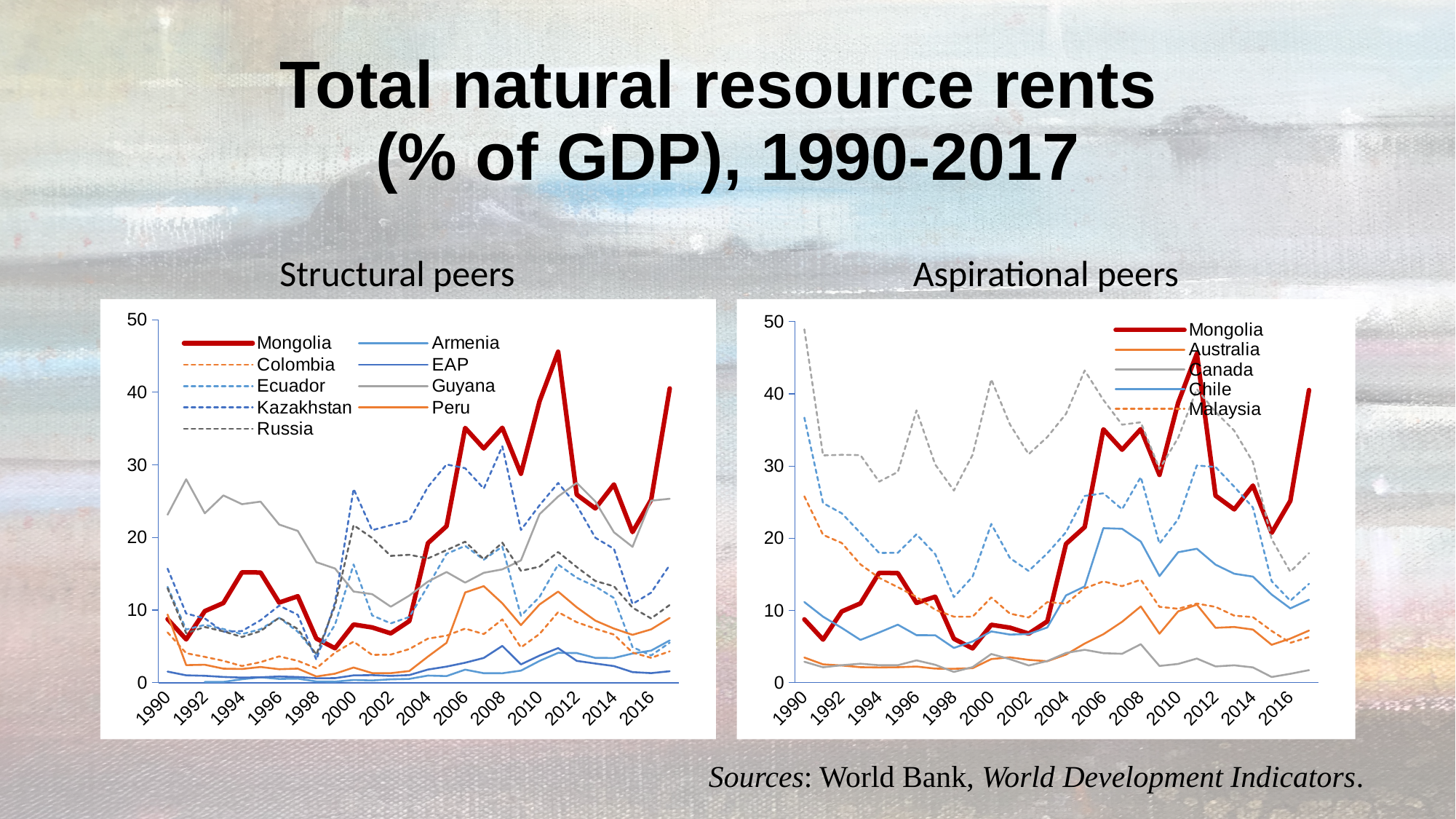

# Total natural resource rents (% of GDP), 1990-2017

Structural peers
Aspirational peers

### Chart

| Category | Mongolia | Armenia | Colombia | EAP | Ecuador | Guyana | Kazakhstan | Peru | Russia |
|---|---|---|---|---|---|---|---|---|---|
| 1990 | 8.75396765643113 | None | 6.91915233283577 | 1.5246278257237664 | 13.192882874677201 | 23.1364978605267 | 15.7005299965309 | 9.38062293410281 | 12.9920571452001 |
| 1991 | 5.95921106273362 | None | 4.05722535109285 | 1.010552535347483 | 7.31952370646438 | 28.0142369490843 | 9.52389760897631 | 2.41300447544013 | 6.80931130877083 |
| 1992 | 9.85006865370886 | 0.105584846910596 | 3.54764803461744 | 0.9415964264583591 | 7.95465322816224 | 23.3300981554251 | 8.84051850668397 | 2.46734404796545 | 7.66390590379907 |
| 1993 | 10.968651521941 | 0.102698622725277 | 3.00621953360884 | 0.7830189170576265 | 7.38513878289235 | 25.785376436573 | 7.01910553811129 | 1.92478922551722 | 7.05944243691651 |
| 1994 | 15.197704730629 | 0.468567477618287 | 2.28579527233767 | 0.6980505390882683 | 6.68405509278571 | 24.5835376951915 | 7.11464091454385 | 1.88067524848904 | 6.28709425543772 |
| 1995 | 15.1642204475493 | 0.731881751852933 | 2.8267611788876 | 0.742106195390982 | 7.36417882227954 | 24.9370897728931 | 8.60187386659272 | 2.1608418305332 | 7.10424230373507 |
| 1996 | 11.0284461102865 | 0.511241769108735 | 3.61978453748092 | 0.849274148156546 | 8.93300624775776 | 21.7729819152953 | 10.6070945900545 | 1.8501878749441 | 8.94809038374625 |
| 1997 | 11.8963113478005 | 0.551497143600624 | 3.0040398804268 | 0.7814715867987543 | 7.01291906110844 | 20.8988895344826 | 9.3462084261016 | 1.93414581709413 | 7.38101583588931 |
| 1998 | 6.06921524910267 | 0.160976758266849 | 1.97898388313469 | 0.6130566251395315 | 3.87136107482457 | 16.5872392029302 | 3.14594904559542 | 0.846701688484241 | 3.8766067735992 |
| 1999 | 4.73735694557384 | 0.14144238551141 | 4.136133325774 | 0.6186960020916453 | 7.98096458770175 | 15.7238516549372 | 11.0227394466048 | 1.23633672613298 | 10.5836133589475 |
| 2000 | 8.00507376319889 | 0.363203883805028 | 5.65369546697353 | 1.0047248803544715 | 16.2797779425831 | 12.5480247504326 | 26.6845027139002 | 2.08068358400506 | 21.6899442093143 |
| 2001 | 7.60516037676024 | 0.296755140384303 | 3.8226159623093 | 1.0353036816218113 | 9.25941601932475 | 12.1894866887486 | 20.9977944032179 | 1.31675276851269 | 19.9248727595578 |
| 2002 | 6.78742105966512 | 0.460041921854692 | 3.86742516817343 | 0.9334357465570396 | 8.16604363044588 | 10.4576786952274 | 21.6867745764849 | 1.30579733460908 | 17.4543650531251 |
| 2003 | 8.48031186699561 | 0.520673274237077 | 4.62809272921038 | 1.0464692883048343 | 9.04505409247666 | 11.9921887977749 | 22.3317932433366 | 1.60048573139252 | 17.6118840663491 |
| 2004 | 19.2132069850527 | 0.974003625913738 | 6.06819897000811 | 1.8019945146531904 | 13.321839288696 | 13.918835184466401 | 26.966124635666 | 3.58956383108142 | 17.110989809828 |
| 2005 | 21.5477078776808 | 0.901240751587878 | 6.47419761491821 | 2.2137535578732 | 17.7423084848198 | 15.2384443933314 | 30.0532894605368 | 5.48772430498653 | 18.251579200711 |
| 2006 | 35.0852923856062 | 1.78886171126699 | 7.44300371981976 | 2.7421516695184405 | 18.8343220363756 | 13.7718520832264 | 29.5438171847801 | 12.4185880828875 | 19.4108201475918 |
| 2007 | 32.2657739926215 | 1.29706129945637 | 6.69023968743694 | 3.4008470215590014 | 16.9373105517777 | 15.125324388716 | 26.7265593735114 | 13.2915487642461 | 17.001454932204 |
| 2008 | 35.1086084712112 | 1.29454567256938 | 8.70671343053878 | 5.058970684032943 | 18.7427327020518 | 15.6021806988191 | 32.5512069817022 | 10.9274408582401 | 19.2720538776649 |
| 2009 | 28.7774875223494 | 1.65663555927419 | 4.85129010792346 | 2.512750062644901 | 9.2161286383423 | 16.8374589564579 | 21.0217889178139 | 7.92721199082046 | 15.4034120091689 |
| 2010 | 38.765055130618 | 2.99212855719848 | 6.70514006867542 | 3.7253347530495056 | 11.8013814259012 | 23.2079571073158 | 24.4351815780587 | 10.7671525512698 | 15.9715065388636 |
| 2011 | 45.5739409296143 | 4.10302138504099 | 9.71090399190981 | 4.758433464603418 | 16.2602103178771 | 25.6406860127103 | 27.5070346947913 | 12.5452365320027 | 17.9909447963979 |
| 2012 | 25.8998451245159 | 4.07873749241531 | 8.32413220290991 | 2.997356405962471 | 14.4352934569906 | 27.5160180923877 | 24.4134541941442 | 10.3741717960293 | 15.920097327871 |
| 2013 | 23.9969118454935 | 3.40557007117638 | 7.42729257707073 | 2.6328968830766337 | 13.2467737547812 | 24.9591460398532 | 19.9572056866034 | 8.53972328398372 | 13.9993417120986 |
| 2014 | 27.3004720205696 | 3.39391772572501 | 6.62493903425293 | 2.2830100099789785 | 11.6585469291271 | 20.7047421868671 | 18.4211823541258 | 7.44253074345093 | 13.2717463222326 |
| 2015 | 20.7371054320925 | 4.01320192164308 | 4.13447315954822 | 1.4527031455038244 | 4.8918771785 | 18.7025082459917 | 10.8316609403478 | 6.58737909270298 | 10.325760676246 |
| 2016 | 25.1766877724598 | 4.41207919314764 | 3.41675299223546 | 1.3137349736847457 | 3.74534584793358 | 25.0626354719261 | 12.39438011157 | 7.33982093256097 | 8.84101627905183 |
| 2017 | 40.524813019053 | 5.81562091263857 | 4.31500789741041 | 1.5691726087449647 | 5.50942751391187 | 25.330493430705 | 16.1934595433834 | 8.91302679358068 | 10.7019792261544 |

### Chart

| Category | Mongolia | Australia | Canada | Chile | Malaysia | Qatar | UAE |
|---|---|---|---|---|---|---|---|
| 1990 | 8.75396765643113 | 3.47203818670582 | 2.89297876711592 | 11.1572457057557 | 25.8053999732797 | 48.9284617740115 | 36.700071048353 |
| 1991 | 5.95921106273362 | 2.52670470775266 | 2.12257162197532 | 9.1316806881599 | 20.4609283233676 | 31.4712576143844 | 24.8710959627717 |
| 1992 | 9.85006865370886 | 2.37573232360593 | 2.40909037898775 | 7.57706989124883 | 19.3390285013439 | 31.5530496180163 | 23.4547377854055 |
| 1993 | 10.968651521941 | 2.13330832450332 | 2.61577565629002 | 5.90811785180328 | 16.375713425542 | 31.5132011025736 | 20.7284064342668 |
| 1994 | 15.197704730629 | 2.09888431107777 | 2.4065786192516 | 6.9400077656115 | 14.5142505540087 | 27.8417086260861 | 17.9629902875223 |
| 1995 | 15.1642204475493 | 2.12878135696169 | 2.41007133507594 | 8.02627667159481 | 13.2155693728202 | 29.1775719956412 | 17.9821839916478 |
| 1996 | 11.0284461102865 | 2.22519630111319 | 3.08110625361471 | 6.57276402083254 | 11.8783977319349 | 37.7075805096157 | 20.5426122682532 |
| 1997 | 11.8963113478005 | 1.93969928128719 | 2.46935839327101 | 6.56148373873689 | 10.0910005578717 | 30.2123646957811 | 17.7924447798387 |
| 1998 | 6.06921524910267 | 1.91198554405497 | 1.4796227372395 | 4.79934774333849 | 9.13006273174308 | 26.6046991000265 | 11.8409101017064 |
| 1999 | 4.73735694557384 | 1.99899315814207 | 2.14391932875417 | 5.68931111057979 | 9.12334335422462 | 31.5471699473288 | 14.6737341319287 |
| 2000 | 8.00507376319889 | 3.25806713937701 | 3.96535547476896 | 7.08939471477537 | 11.8010314893899 | 42.0008155298328 | 21.9692019214577 |
| 2001 | 7.60516037676024 | 3.49866617872347 | 3.24304134218863 | 6.6535109704448 | 9.54615844744827 | 35.7559374533817 | 17.246517141035 |
| 2002 | 6.78742105966512 | 3.14599032270867 | 2.37559893270082 | 6.72597855701208 | 9.018969052509 | 31.6456993232407 | 15.4596931848356 |
| 2003 | 8.48031186699561 | 2.96387076611194 | 2.98697923547957 | 7.64540942944751 | 11.1528506762952 | 34.0194562985536 | 17.9105268880648 |
| 2004 | 19.2132069850527 | 3.8879067102855 | 4.10313207545097 | 12.0794483601889 | 10.9246595055411 | 37.231036572426 | 20.8388451372023 |
| 2005 | 21.5477078776808 | 5.4104596812584 | 4.54920974531432 | 13.3257685602795 | 13.0587627344579 | 43.2332727417576 | 25.858253882845 |
| 2006 | 35.0852923856062 | 6.70235878834396 | 4.07442109630178 | 21.3919647237028 | 14.0284967459417 | 39.1558273905795 | 26.2248161726583 |
| 2007 | 32.2657739926215 | 8.41977131909582 | 3.99097244649207 | 21.3004056238194 | 13.3577065995198 | 35.7273507848748 | 24.0091809215237 |
| 2008 | 35.1086084712112 | 10.55442416656 | 5.32048835972788 | 19.5399280883193 | 14.2525818149826 | 36.0573061559558 | 28.4781977096101 |
| 2009 | 28.7774875223494 | 6.77416912014929 | 2.30991429467539 | 14.753561320031 | 10.4969526307835 | 29.5921081592326 | 19.2408286108364 |
| 2010 | 38.765055130618 | 9.86321357697109 | 2.58986181103247 | 18.0556585850623 | 10.2243879927171 | 33.9065970731635 | 22.6442742537834 |
| 2011 | 45.5739409296143 | 10.8048878594645 | 3.33345759920771 | 18.5392805194777 | 10.949768403871 | 40.6556404636948 | 30.0778743036719 |
| 2012 | 25.8998451245159 | 7.59083234868168 | 2.23945723195738 | 16.3341779165538 | 10.4889221158568 | 37.4798650856217 | 29.8661597139821 |
| 2013 | 23.9969118454935 | 7.69950273163492 | 2.39957623233064 | 15.0825215091413 | 9.27633470437204 | 34.9037390987333 | 27.1400438065608 |
| 2014 | 27.3004720205696 | 7.34280807944294 | 2.10691788168437 | 14.6808640501069 | 9.07267091319144 | 30.5541052662676 | 24.2495066621431 |
| 2015 | 20.7371054320925 | 5.23512856897139 | 0.778280498440855 | 12.1952484460741 | 7.16263887734271 | 19.8775255694406 | 14.0507779842984 |
| 2016 | 25.1766877724598 | 6.09512470308981 | 1.21825232117159 | 10.2821312521131 | 5.51004812403832 | 15.3525769375945 | 11.3466954259009 |
| 2017 | 40.524813019053 | 7.20768931960898 | 1.72965520708979 | 11.4779203364565 | 6.30511813779286 | 17.9466212722775 | 13.6887359220849 |
Shaped like a sickle
Rapid growth
Stagnation
Stagnation
Sources: World Bank, World Development Indicators.